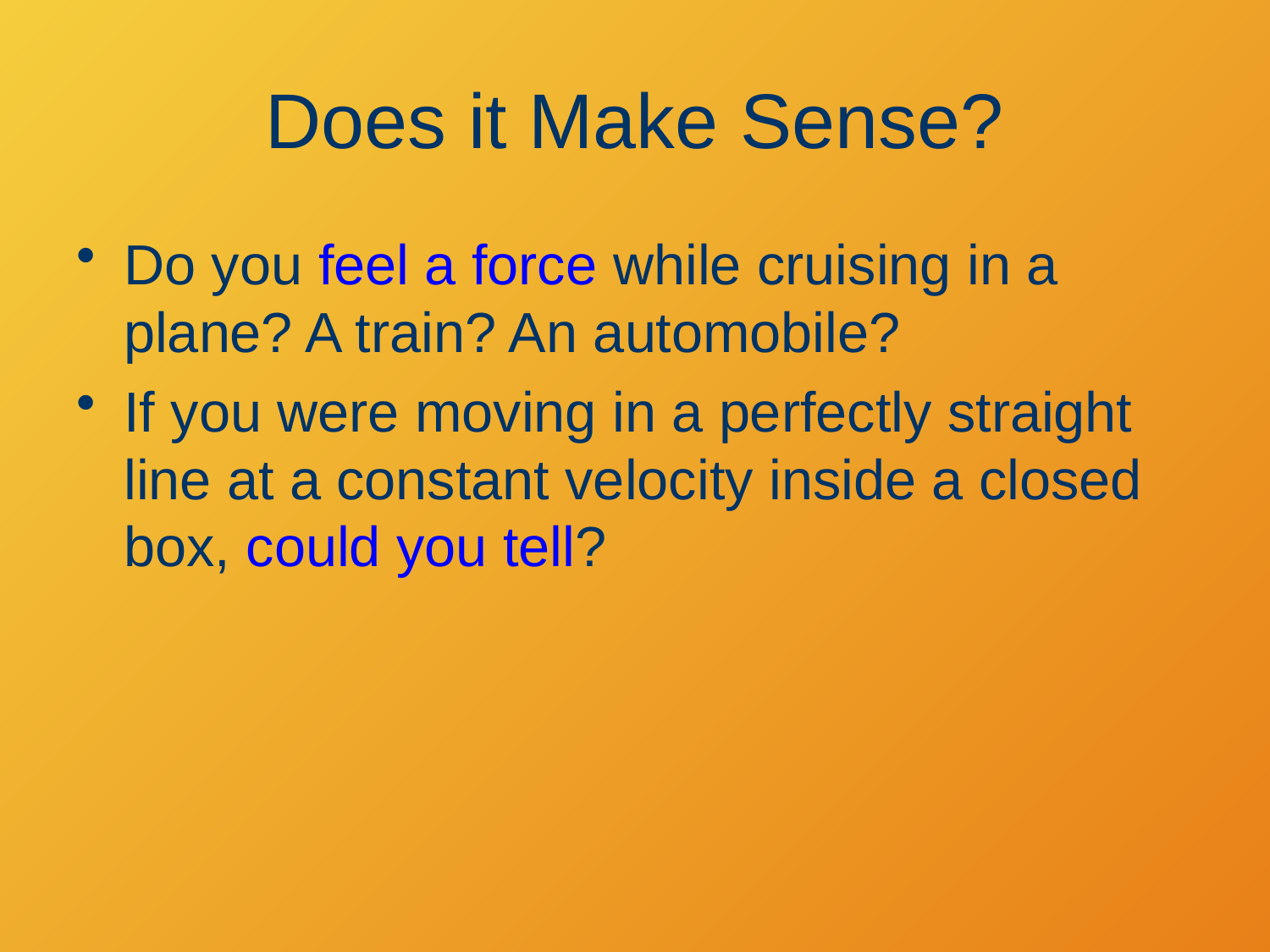

Does it Make Sense?
Do you feel a force while cruising in a plane? A train? An automobile?
If you were moving in a perfectly straight line at a constant velocity inside a closed box, could you tell?